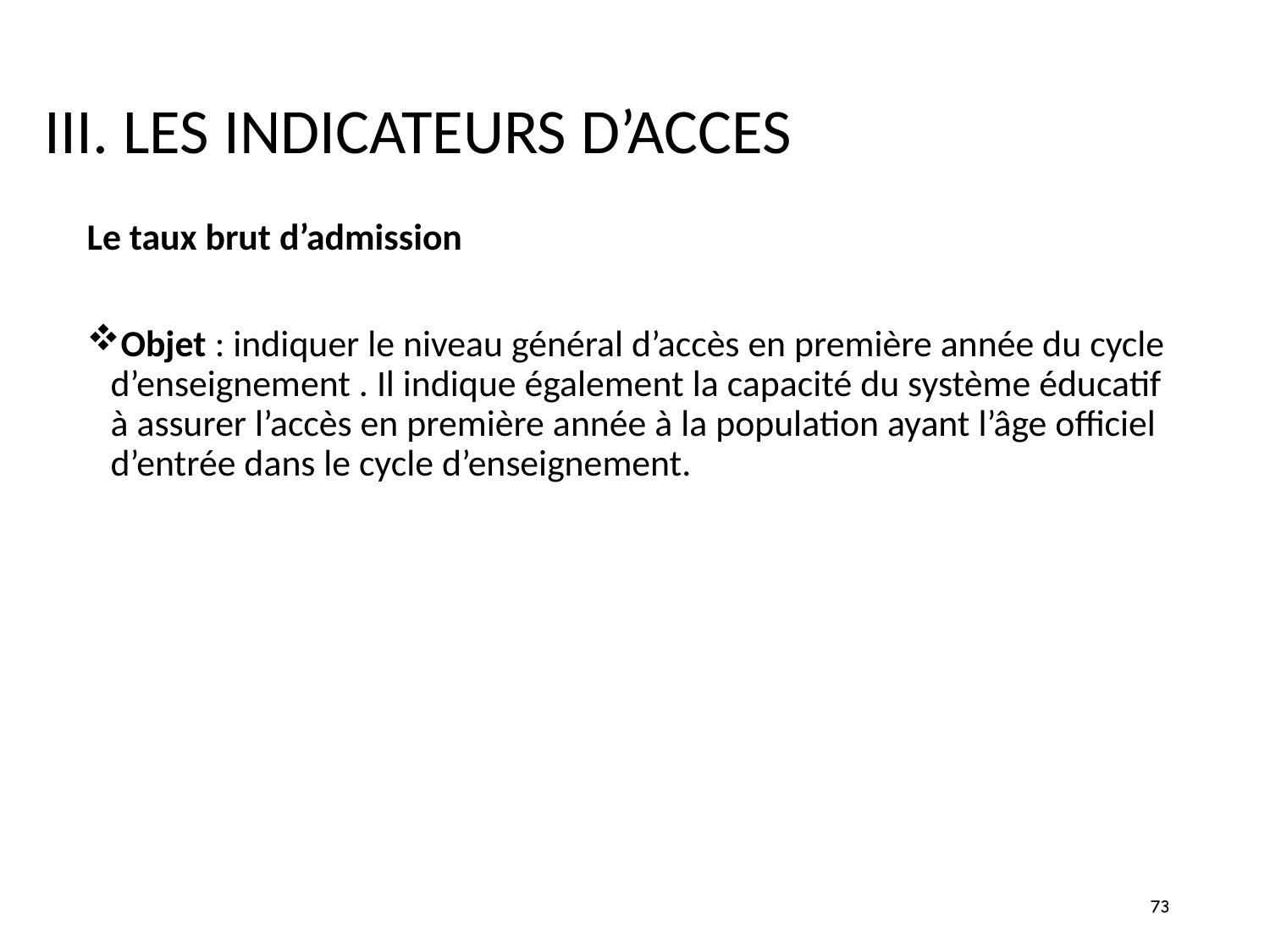

# III. LES INDICATEURS D’ACCES
Le taux brut d’admission

Objet : indiquer le niveau général d’accès en première année du cycle d’enseignement . Il indique également la capacité du système éducatif à assurer l’accès en première année à la population ayant l’âge officiel d’entrée dans le cycle d’enseignement.

73